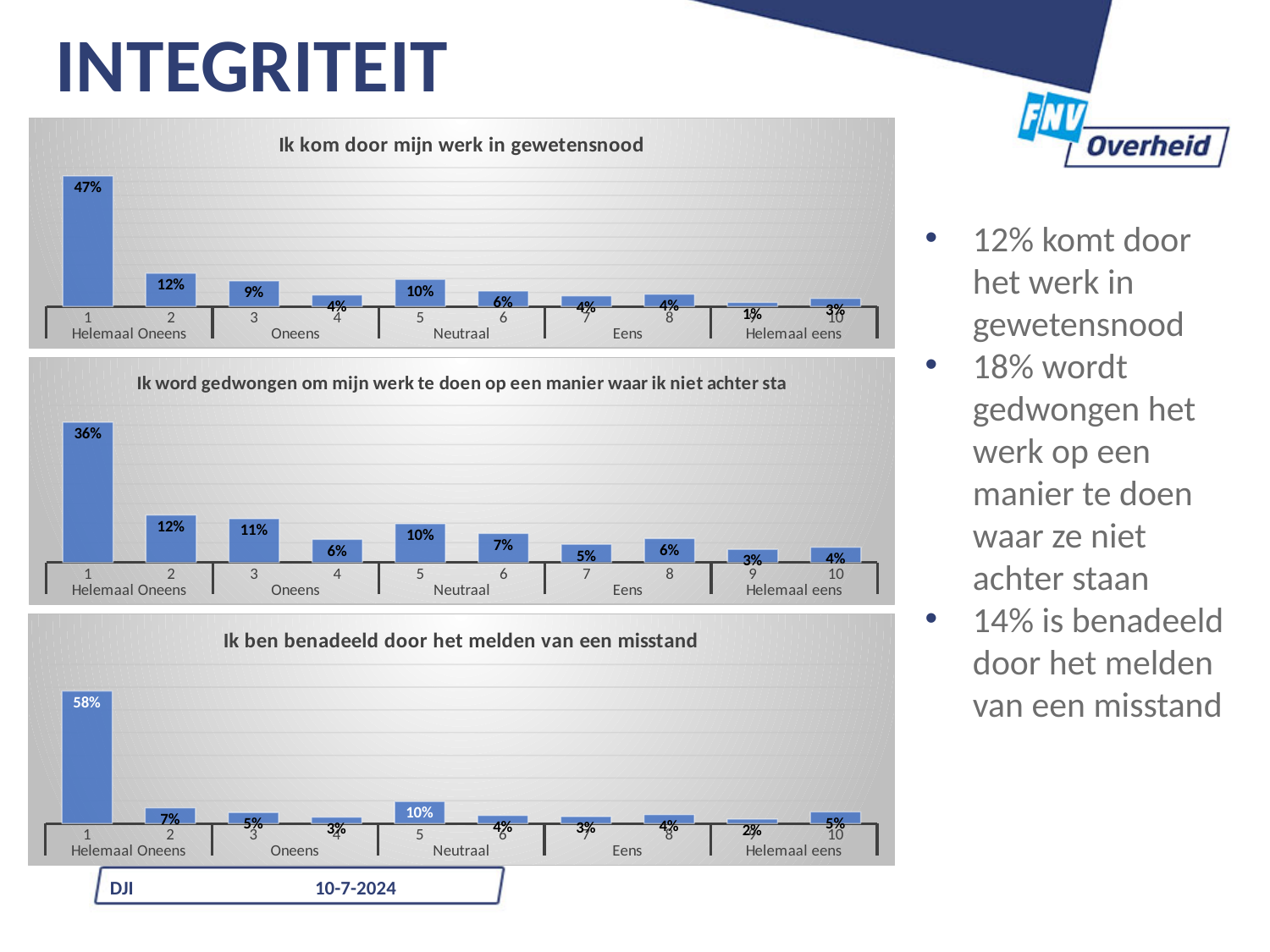

# Integriteit

### Chart:

| Category | Ik kom door mijn werk in gewetensnood |
|---|---|
| 1 | 0.47002141327623126 |
| 2 | 0.11991434689507495 |
| 3 | 0.09207708779443255 |
| 4 | 0.04068522483940043 |
| 5 | 0.0974304068522484 |
| 6 | 0.055674518201284794 |
| 7 | 0.03747323340471092 |
| 8 | 0.043897216274089934 |
| 9 | 0.013918629550321198 |
| 10 | 0.028907922912205567 |
12% komt door het werk in gewetensnood
18% wordt gedwongen het werk op een manier te doen waar ze niet achter staan
14% is benadeeld door het melden van een misstand

### Chart:

| Category | Ik word gedwongen om mijn werk te doen op een manier waar ik niet achter sta |
|---|---|
| 1 | 0.3576017130620985 |
| 2 | 0.12098501070663811 |
| 3 | 0.11134903640256959 |
| 4 | 0.058886509635974305 |
| 5 | 0.09850107066381156 |
| 6 | 0.07387580299785867 |
| 7 | 0.046038543897216275 |
| 8 | 0.061027837259100645 |
| 9 | 0.033190578158458245 |
| 10 | 0.03854389721627409 |

### Chart:

| Category | Ik ben benadeeld door het melden van een misstand |
|---|---|
| 1 | 0.5833846153846154 |
| 2 | 0.06892307692307692 |
| 3 | 0.048615384615384616 |
| 4 | 0.027692307692307693 |
| 5 | 0.09661538461538462 |
| 6 | 0.035076923076923075 |
| 7 | 0.030153846153846153 |
| 8 | 0.03876923076923077 |
| 9 | 0.019692307692307693 |
| 10 | 0.051076923076923075 |
DJI
10-7-2024